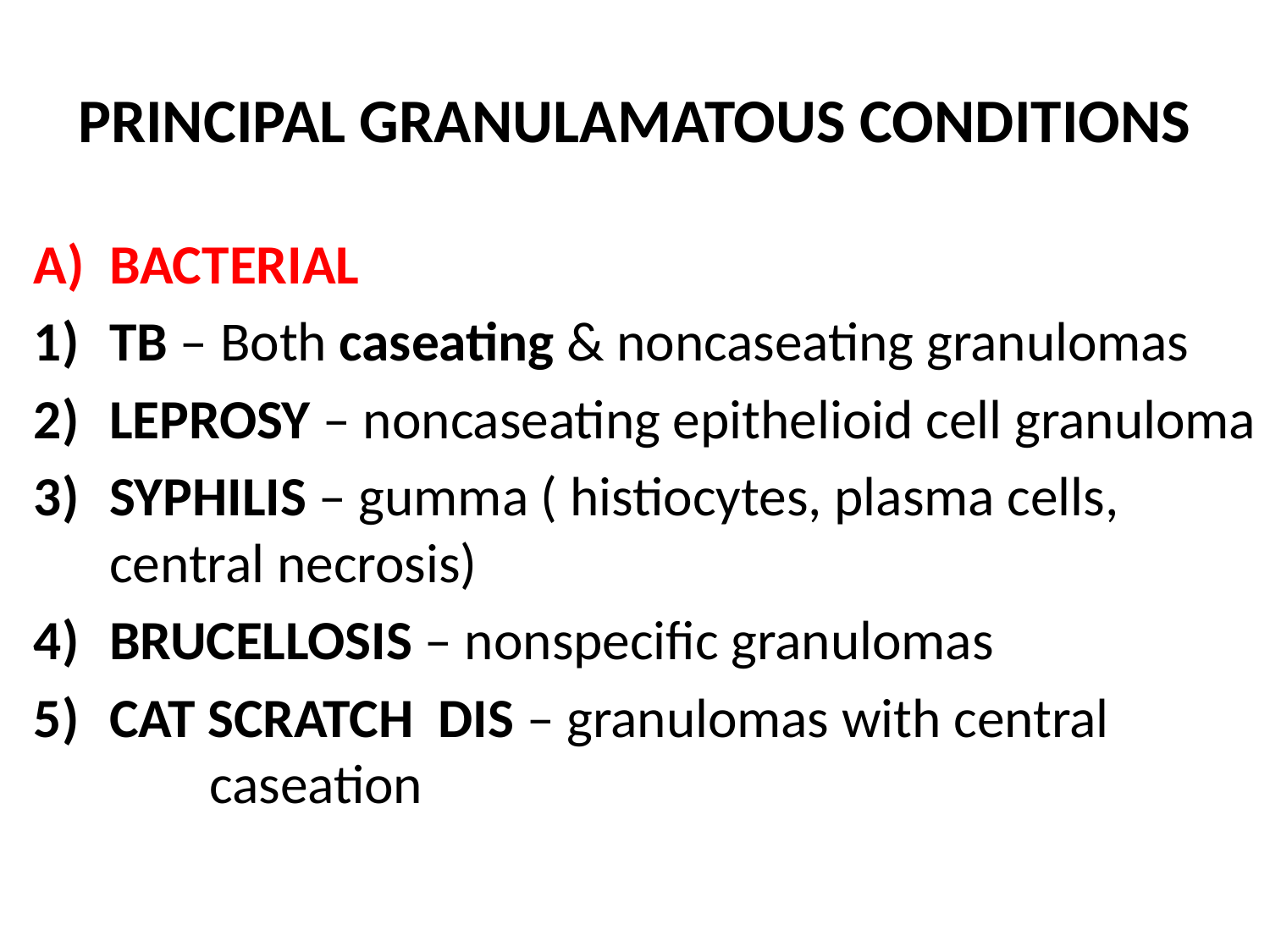

# PRINCIPAL GRANULAMATOUS CONDITIONS
BACTERIAL
TB – Both caseating & noncaseating granulomas
LEPROSY – noncaseating epithelioid cell granuloma
SYPHILIS – gumma ( histiocytes, plasma cells, 				  central necrosis)
BRUCELLOSIS – nonspecific granulomas
CAT SCRATCH  DIS – granulomas with central 				           caseation